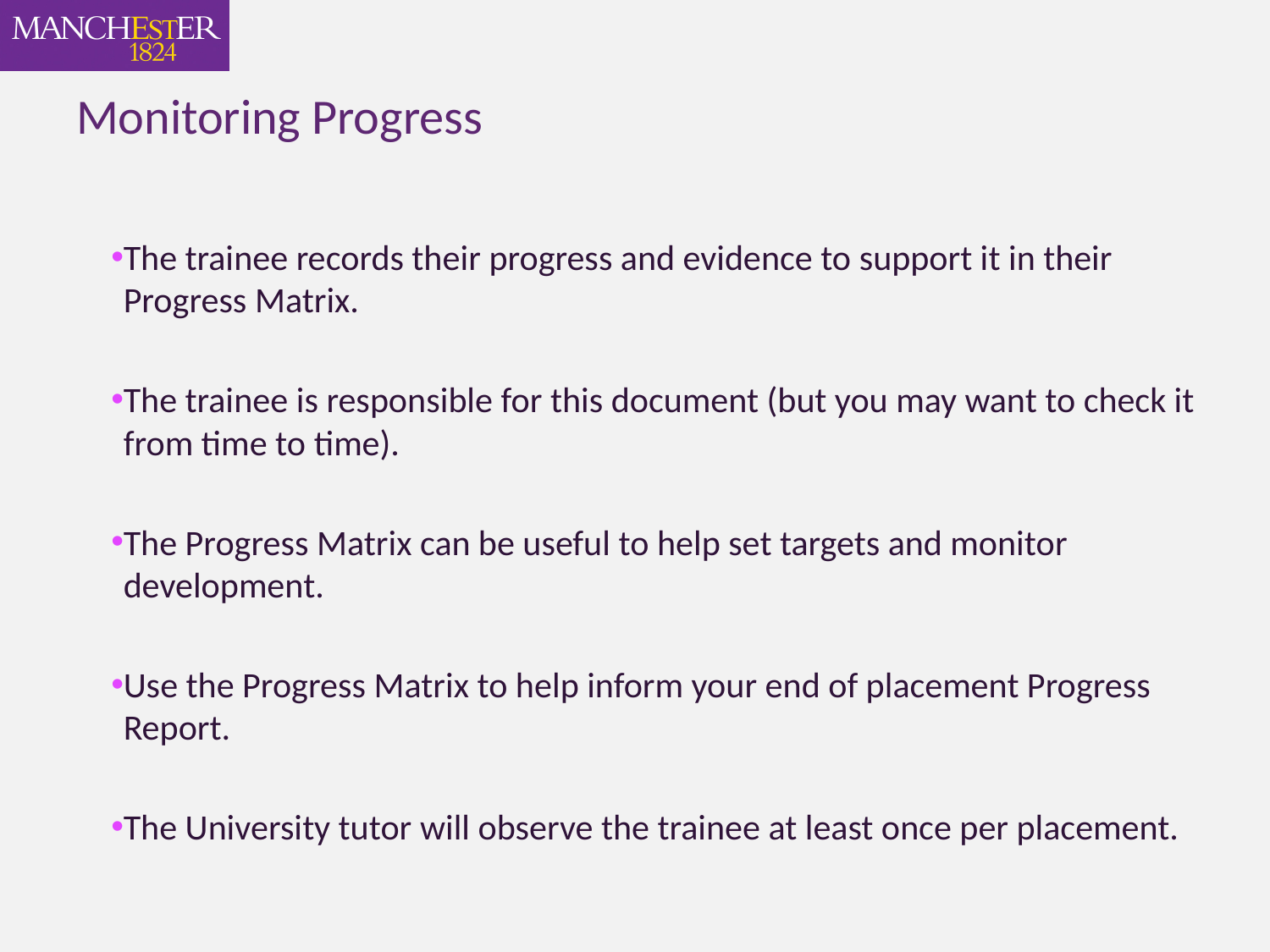

# Monitoring Progress
The trainee records their progress and evidence to support it in their Progress Matrix.

The trainee is responsible for this document (but you may want to check it from time to time).

The Progress Matrix can be useful to help set targets and monitor development.

Use the Progress Matrix to help inform your end of placement Progress Report.

The University tutor will observe the trainee at least once per placement.